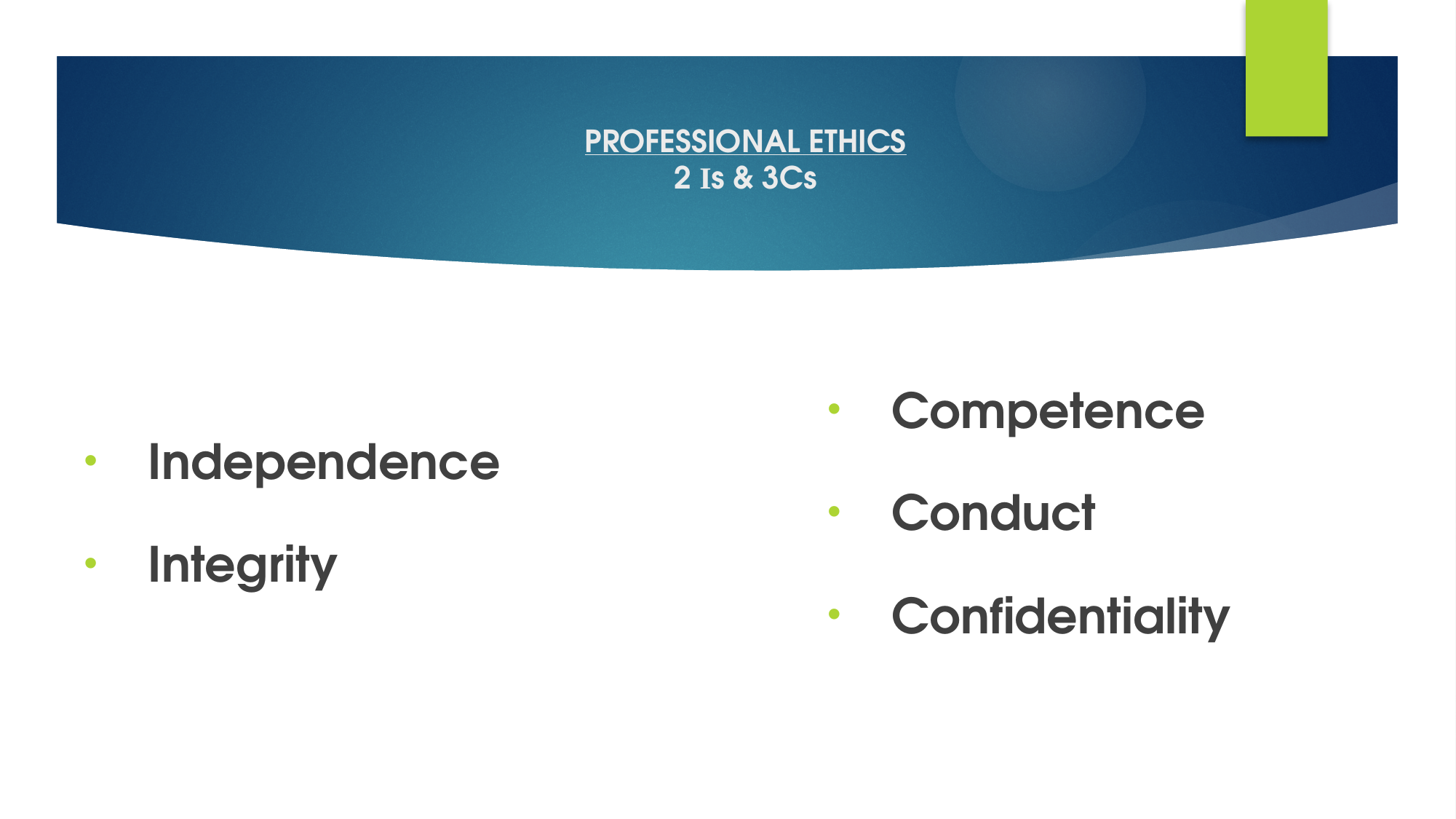

# PROFESSIONAL ETHICS 2 Is & 3Cs
Competence
Conduct
Confidentiality
Independence
Integrity